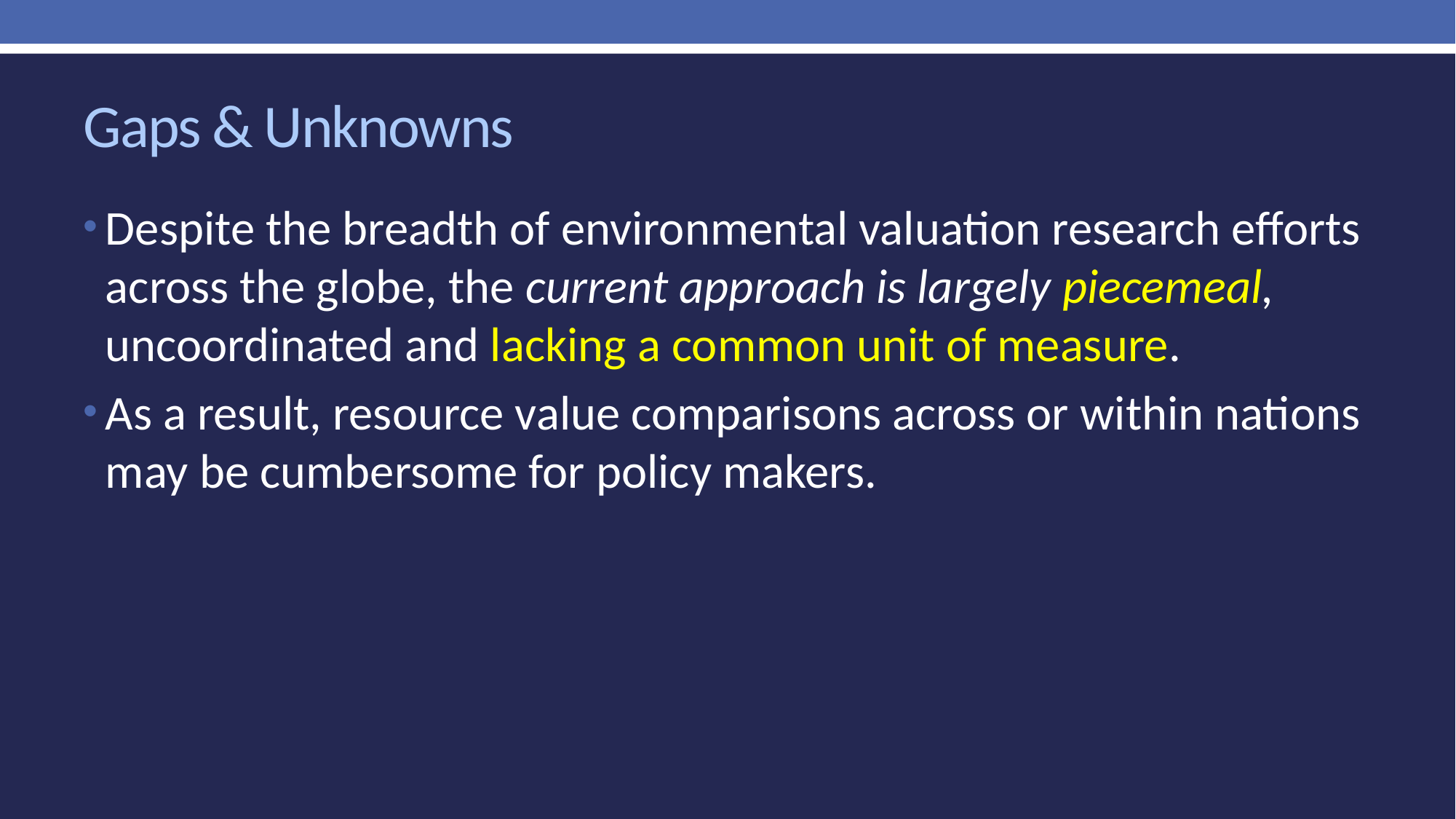

# Gaps & Unknowns
Despite the breadth of environmental valuation research efforts across the globe, the current approach is largely piecemeal, uncoordinated and lacking a common unit of measure.
As a result, resource value comparisons across or within nations may be cumbersome for policy makers.